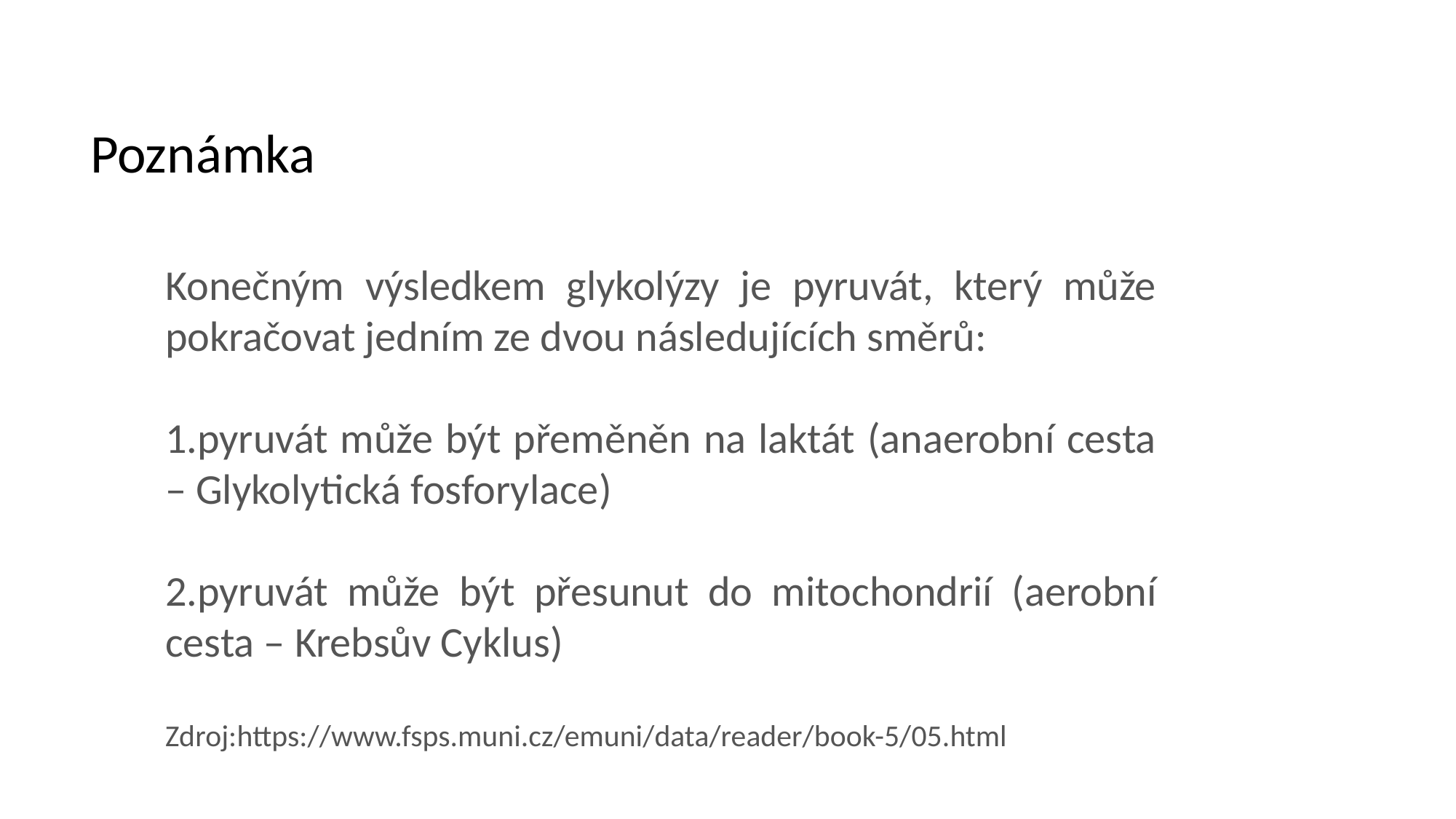

Poznámka
Konečným výsledkem glykolýzy je pyruvát, který může pokračovat jedním ze dvou následujících směrů:

pyruvát může být přeměněn na laktát (anaerobní cesta – Glykolytická fosforylace)

pyruvát může být přesunut do mitochondrií (aerobní cesta – Krebsův Cyklus)

Zdroj:https://www.fsps.muni.cz/emuni/data/reader/book-5/05.html